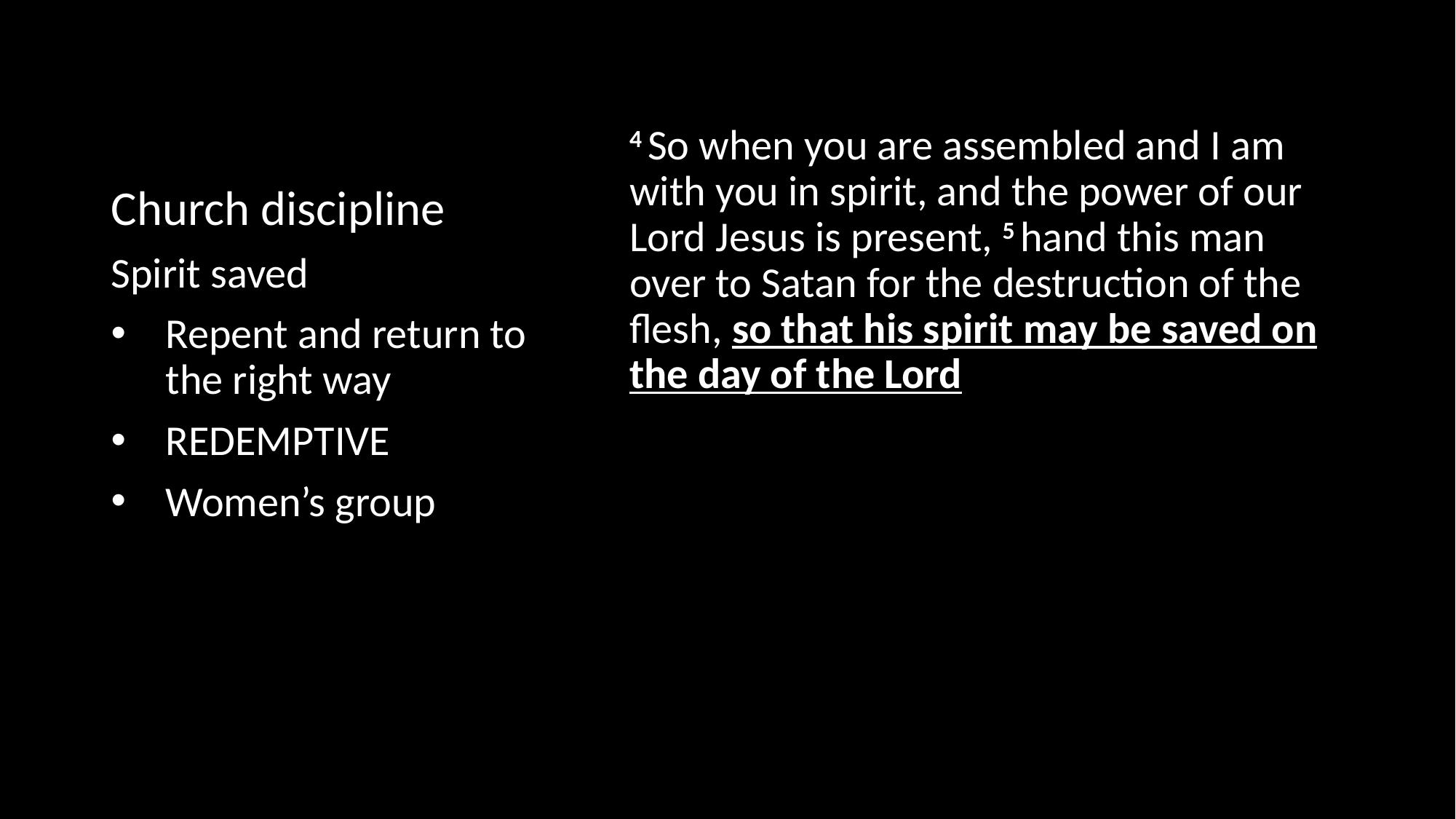

# Church discipline
4 So when you are assembled and I am with you in spirit, and the power of our Lord Jesus is present, 5 hand this man over to Satan for the destruction of the flesh, so that his spirit may be saved on the day of the Lord

Spirit saved
Repent and return to the right way
REDEMPTIVE
Women’s group